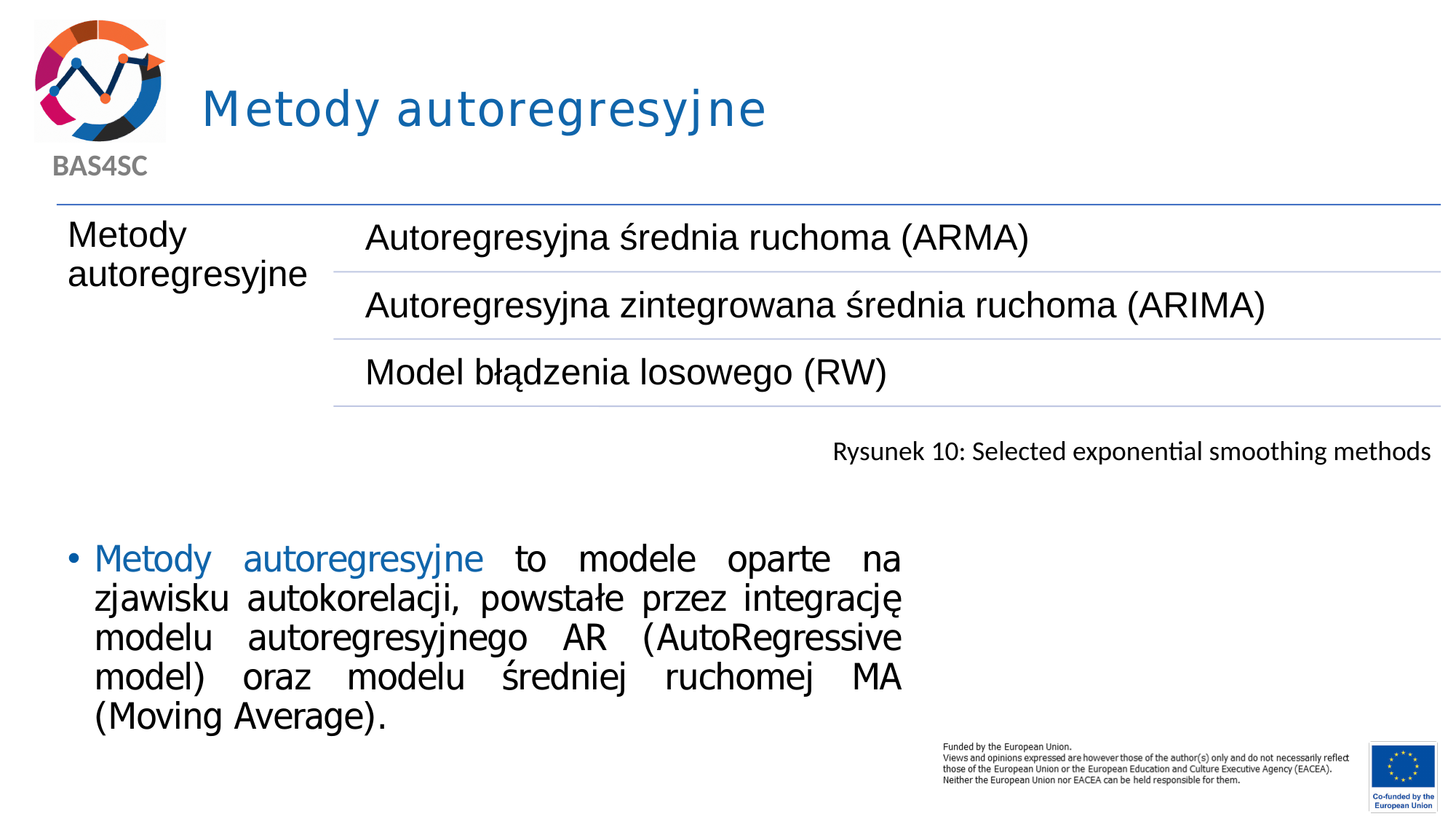

# Metody autoregresyjne
Metody autoregresyjne
Autoregresyjna średnia ruchoma (ARMA)
Autoregresyjna zintegrowana średnia ruchoma (ARIMA)

Model błądzenia losowego (RW)
Rysunek 10: Selected exponential smoothing methods
Metody autoregresyjne to modele oparte na zjawisku autokorelacji, powstałe przez integrację modelu autoregresyjnego AR (AutoRegressive model) oraz modelu średniej ruchomej MA (Moving Average).